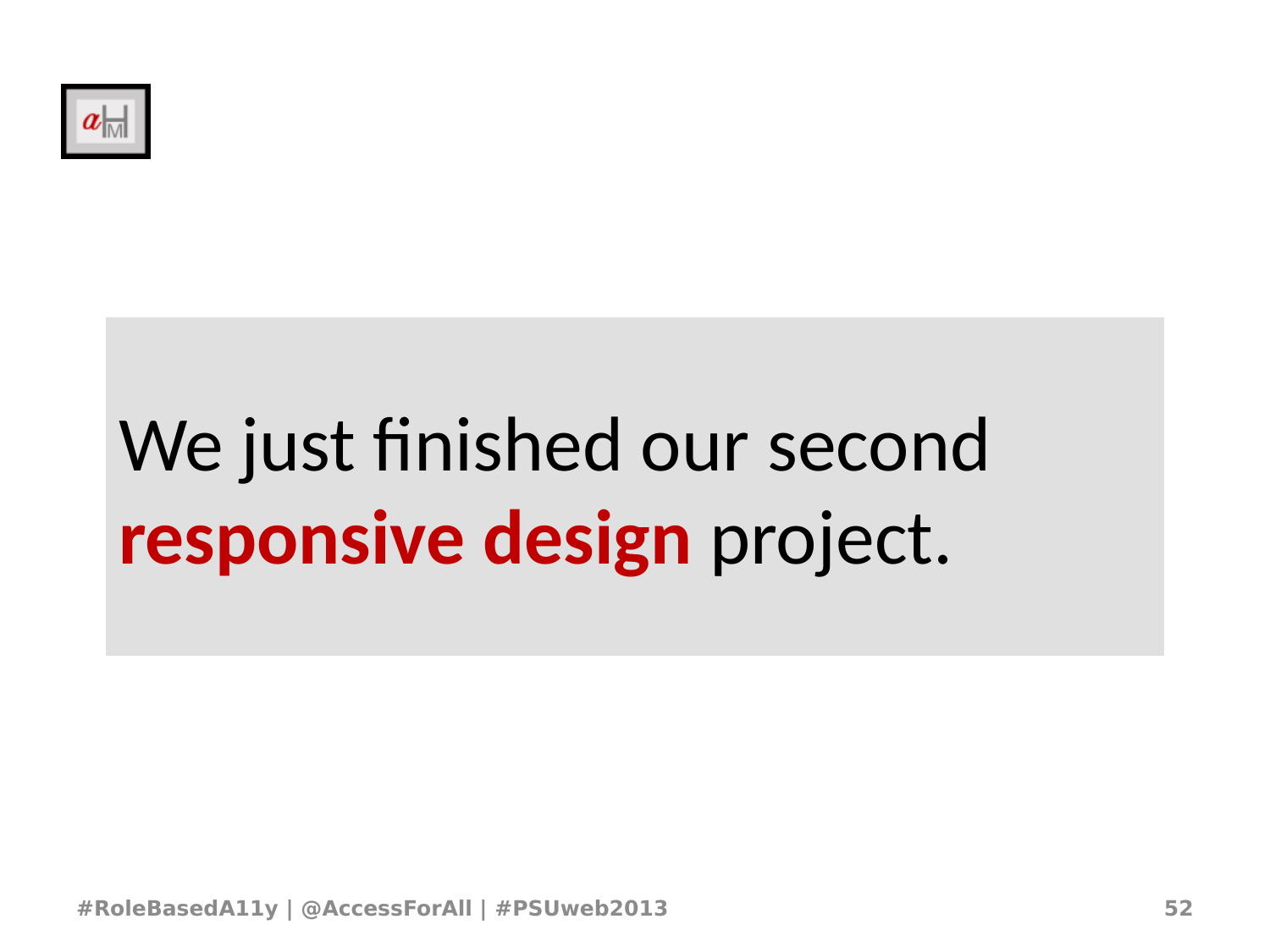

# We just finished our second responsive design project.
#RoleBasedA11y | @AccessForAll | #PSUweb2013
52